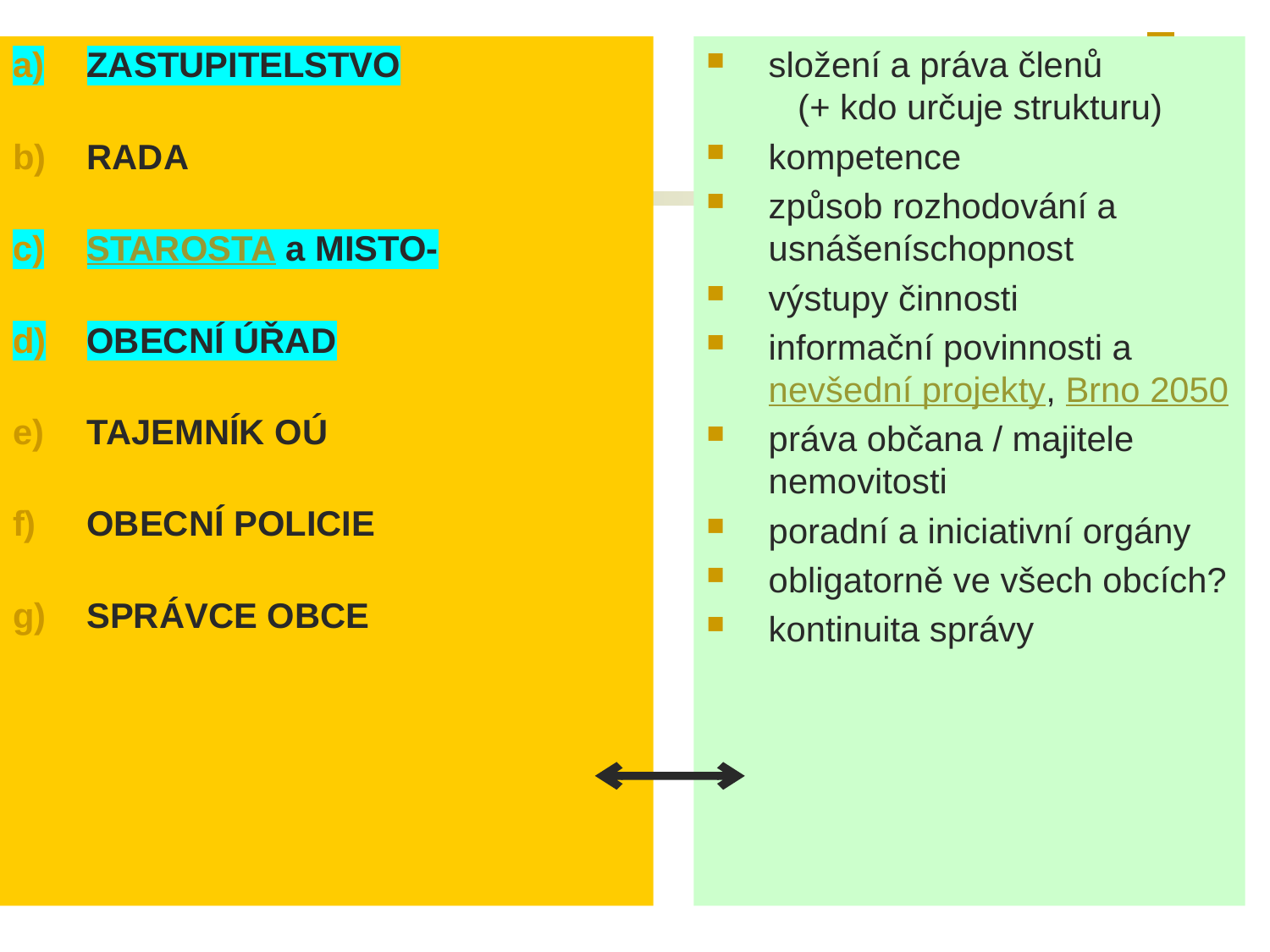

# …
ZASTUPITELSTVO
RADA
STAROSTA a MISTO-
OBECNÍ ÚŘAD
TAJEMNÍK OÚ
OBECNÍ POLICIE
SPRÁVCE OBCE
složení a práva členů
   (+ kdo určuje strukturu)
kompetence
způsob rozhodování a usnášeníschopnost
výstupy činnosti
informační povinnosti a nevšední projekty, Brno 2050
práva občana / majitele nemovitosti
poradní a iniciativní orgány
obligatorně ve všech obcích?
kontinuita správy